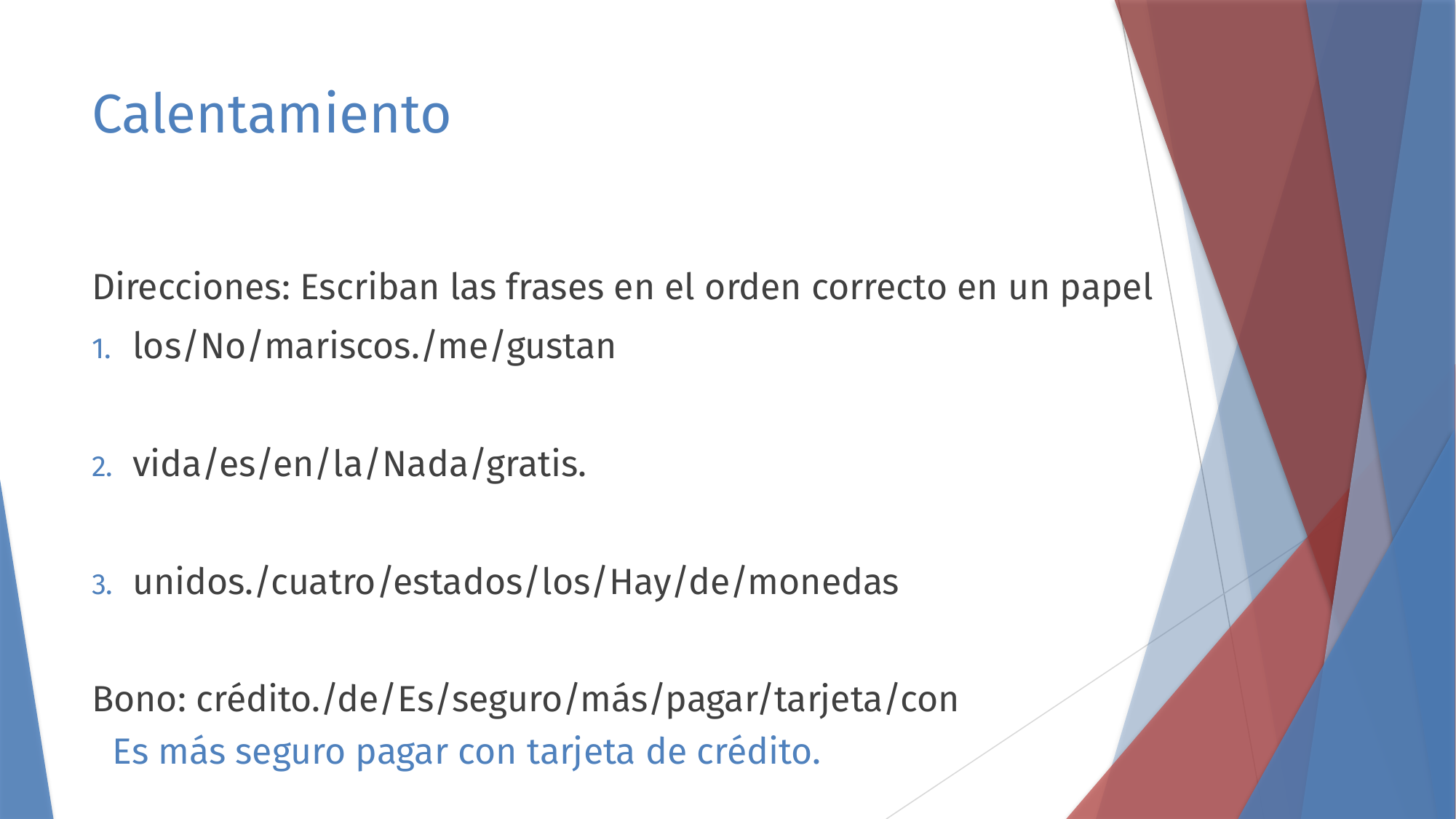

# Calentamiento
Direcciones: Escriban las frases en el orden correcto en un papel
los/No/mariscos./me/gustan

vida/es/en/la/Nada/gratis.

unidos./cuatro/estados/los/Hay/de/monedas

Bono: crédito./de/Es/seguro/más/pagar/tarjeta/con

Es más seguro pagar con tarjeta de crédito.